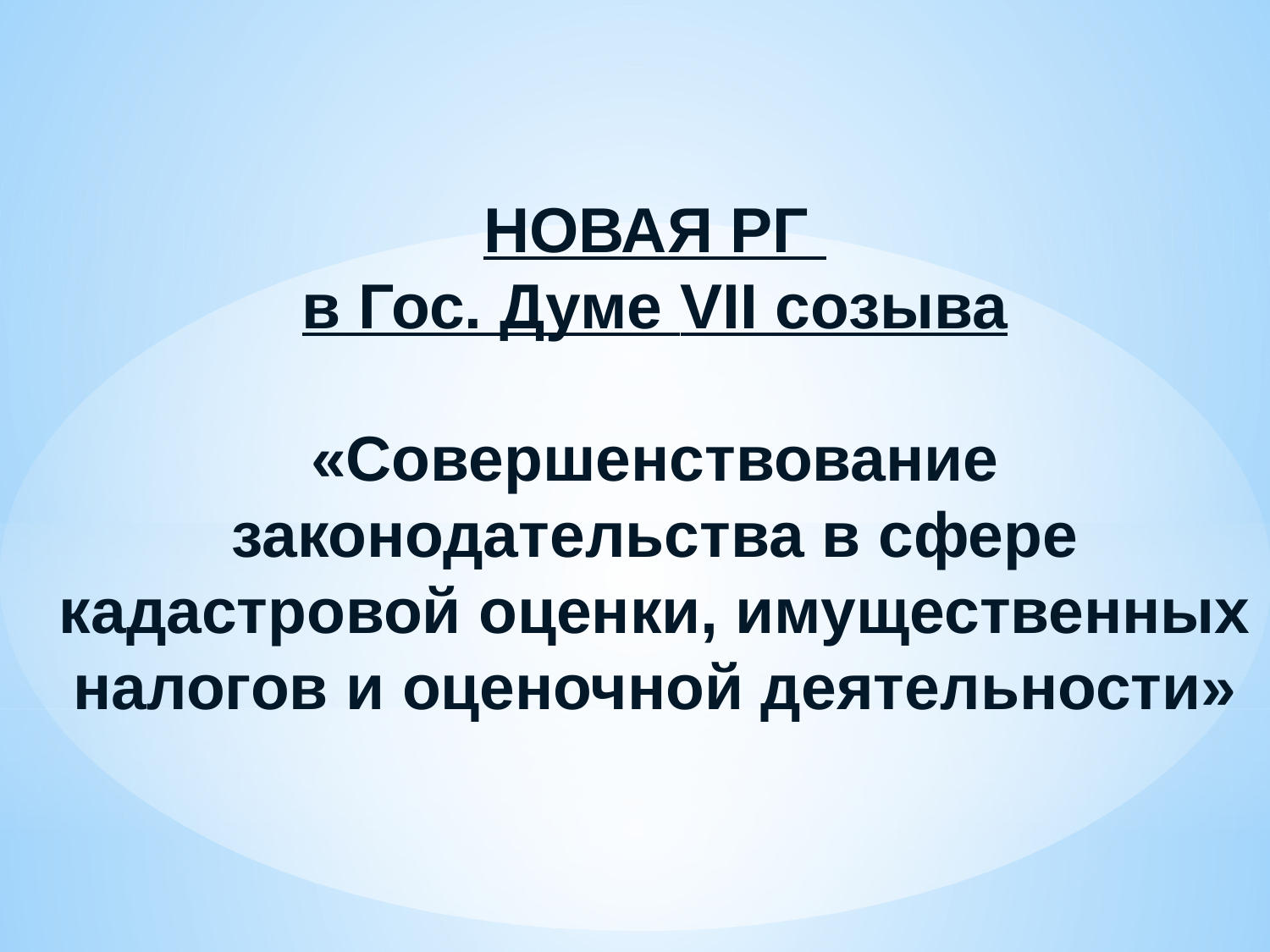

НОВАЯ РГ
в Гос. Думе VII созыва

«Совершенствование законодательства в сфере кадастровой оценки, имущественных налогов и оценочной деятельности»